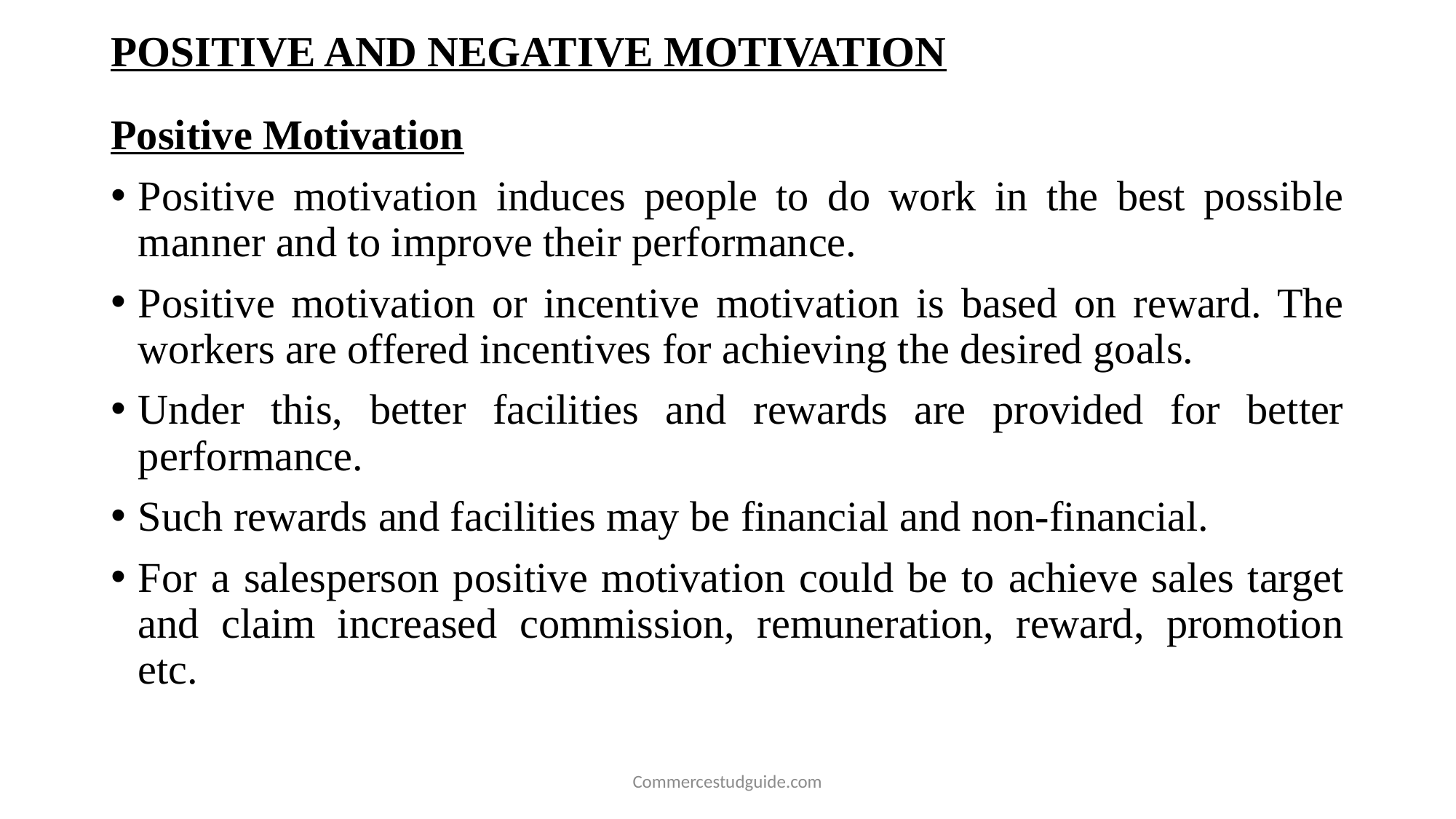

# POSITIVE AND NEGATIVE MOTIVATION
Positive Motivation
Positive motivation induces people to do work in the best possible manner and to improve their performance.
Positive motivation or incentive motivation is based on reward. The workers are offered incentives for achieving the desired goals.
Under this, better facilities and rewards are provided for better performance.
Such rewards and facilities may be financial and non-financial.
For a salesperson positive motivation could be to achieve sales target and claim increased commission, remuneration, reward, promotion etc.

Commercestudguide.com